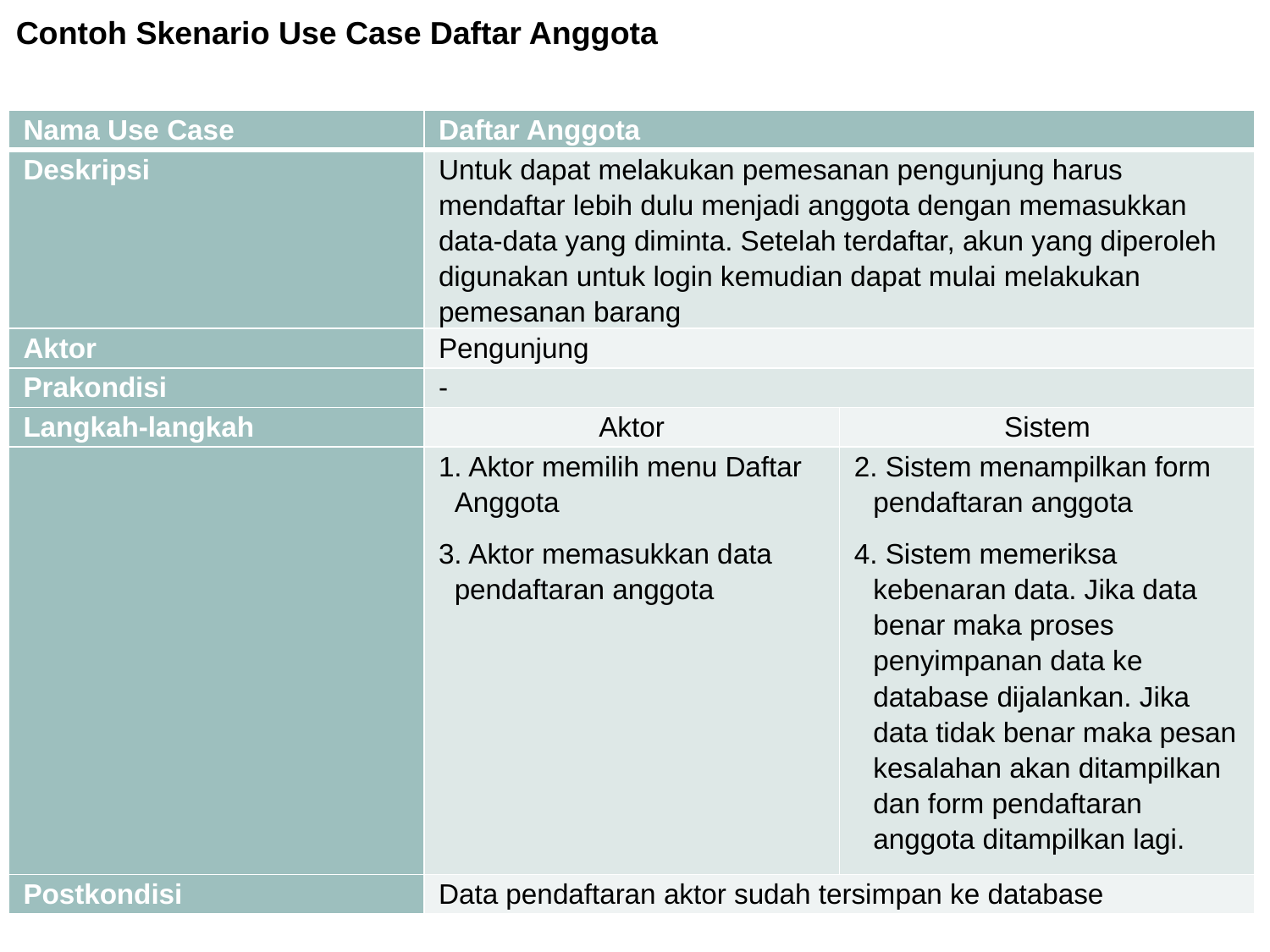

Contoh Skenario Use Case Daftar Anggota
| Nama Use Case | Daftar Anggota |  |
| --- | --- | --- |
| Deskripsi | Untuk dapat melakukan pemesanan pengunjung harus mendaftar lebih dulu menjadi anggota dengan memasukkan data-data yang diminta. Setelah terdaftar, akun yang diperoleh digunakan untuk login kemudian dapat mulai melakukan pemesanan barang |  |
| Aktor | Pengunjung |  |
| Prakondisi | - |  |
| Langkah-langkah | Aktor | Sistem |
|  | 1. Aktor memilih menu Daftar Anggota 3. Aktor memasukkan data pendaftaran anggota | 2. Sistem menampilkan form pendaftaran anggota 4. Sistem memeriksa kebenaran data. Jika data benar maka proses penyimpanan data ke database dijalankan. Jika data tidak benar maka pesan kesalahan akan ditampilkan dan form pendaftaran anggota ditampilkan lagi. |
| Postkondisi | Data pendaftaran aktor sudah tersimpan ke database |  |